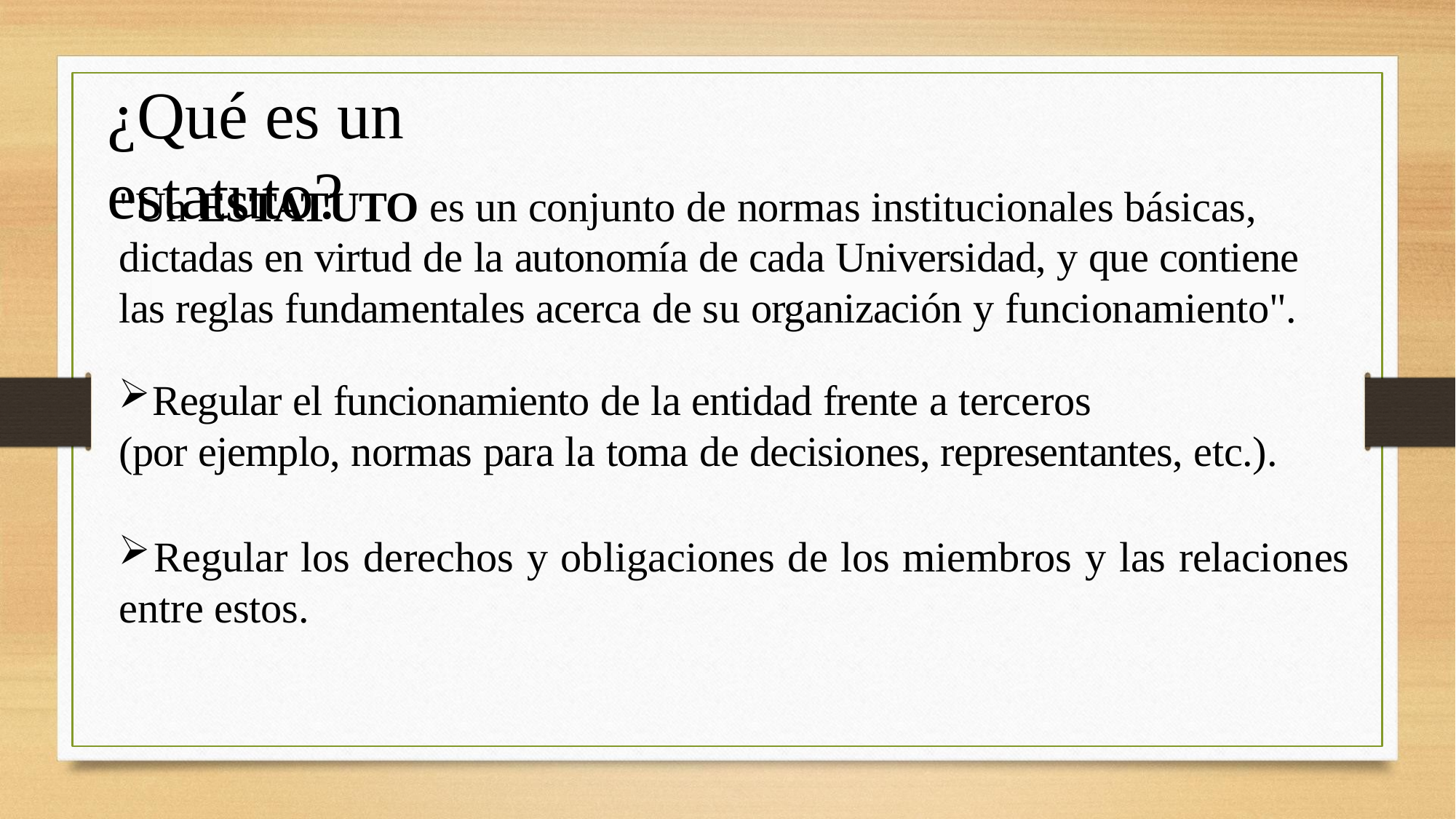

# ¿Qué es un estatuto?

"Un ESTATUTO es un conjunto de normas institucionales básicas, dictadas en virtud de la autonomía de cada Universidad, y que contiene las reglas fundamentales acerca de su organización y funcionamiento".
Regular el funcionamiento de la entidad frente a terceros
(por ejemplo, normas para la toma de decisiones, representantes, etc.).

	Regular los derechos y obligaciones de los miembros y las relaciones entre estos.